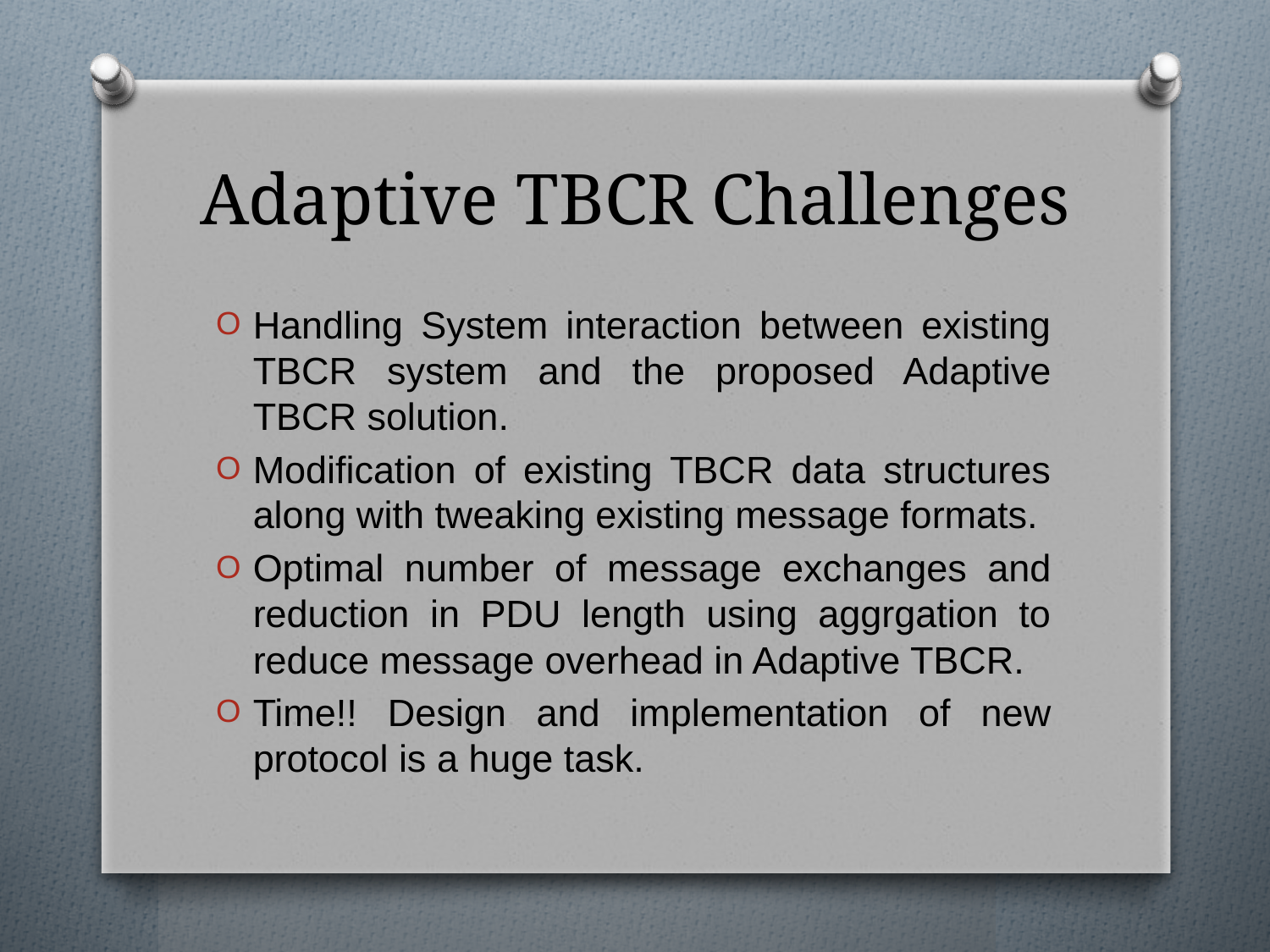

# Adaptive TBCR Challenges
Handling System interaction between existing TBCR system and the proposed Adaptive TBCR solution.
Modification of existing TBCR data structures along with tweaking existing message formats.
Optimal number of message exchanges and reduction in PDU length using aggrgation to reduce message overhead in Adaptive TBCR.
Time!! Design and implementation of new protocol is a huge task.